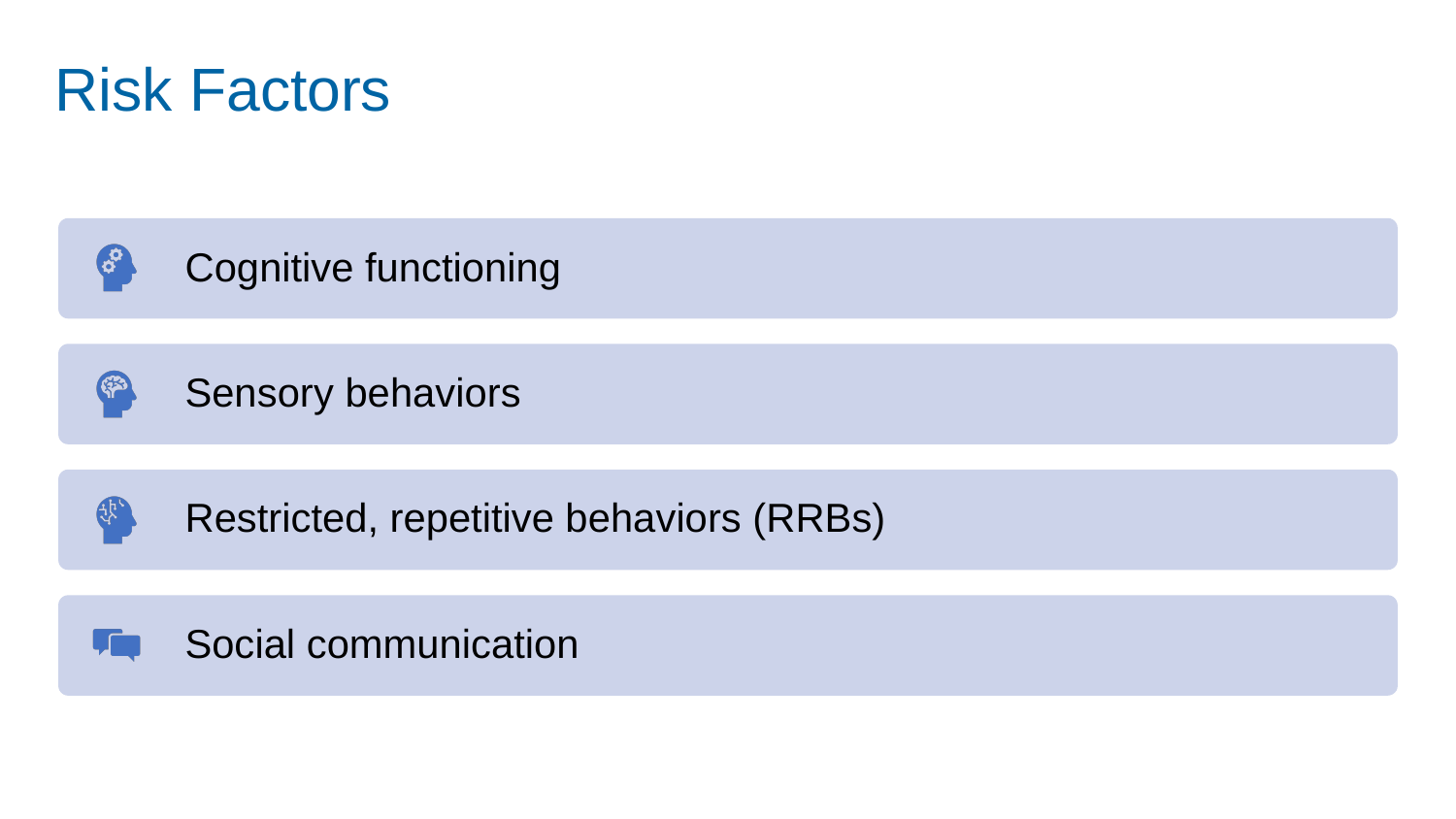

# Risk Factors

Cognitive functioning

Sensory behaviors

Restricted, repetitive behaviors (RRBs)

Social communication